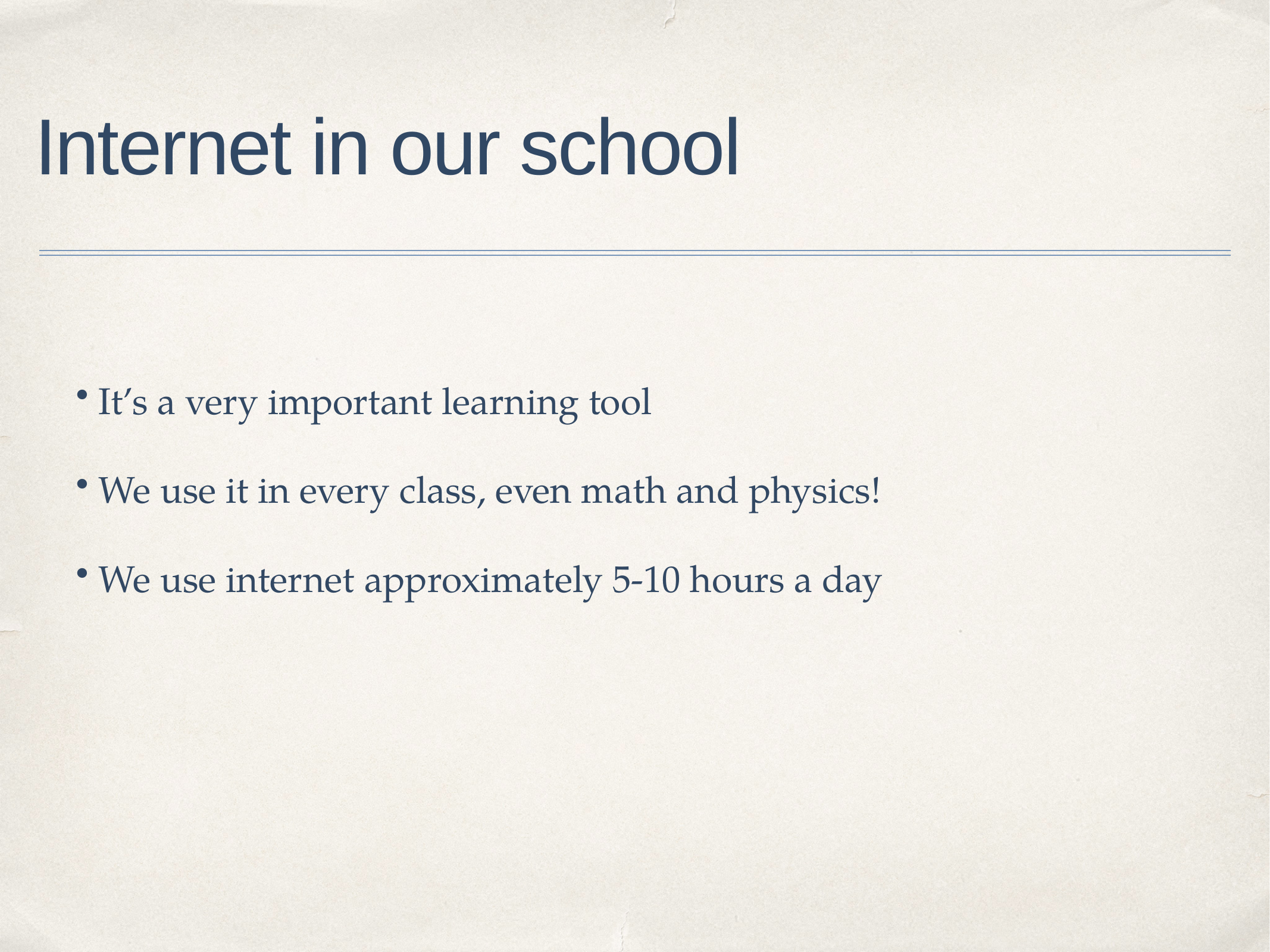

# Internet in our school
It’s a very important learning tool

We use it in every class, even math and physics!

We use internet approximately 5-10 hours a day